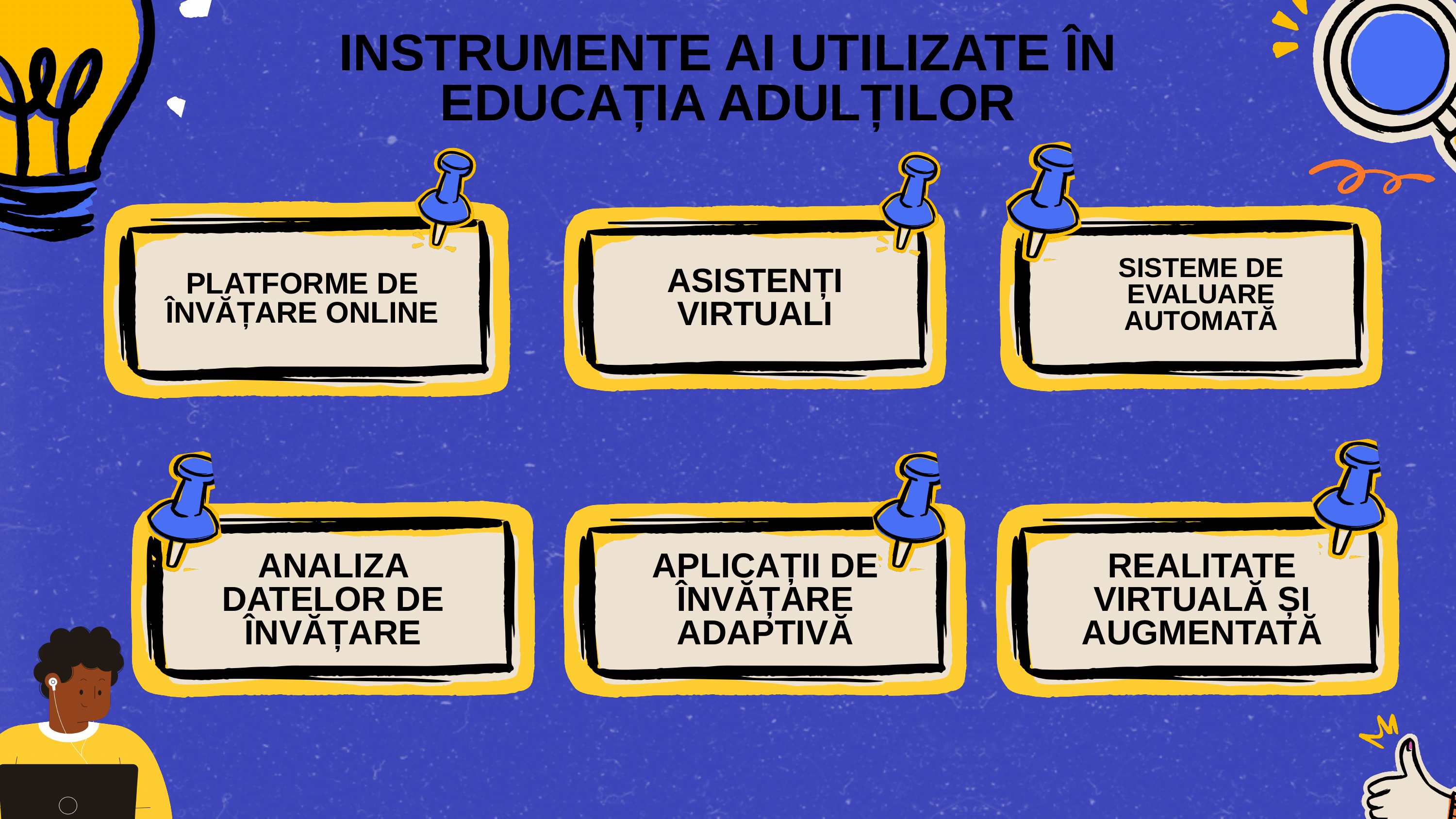

INSTRUMENTE AI UTILIZATE ÎN EDUCAȚIA ADULȚILOR

SISTEME DE EVALUARE AUTOMATĂ
ASISTENȚI VIRTUALI
PLATFORME DE ÎNVĂȚARE ONLINE

ANALIZA DATELOR DE ÎNVĂȚARE

APLICAȚII DE ÎNVĂȚARE ADAPTIVĂ
REALITATE VIRTUALĂ ȘI AUGMENTATĂ